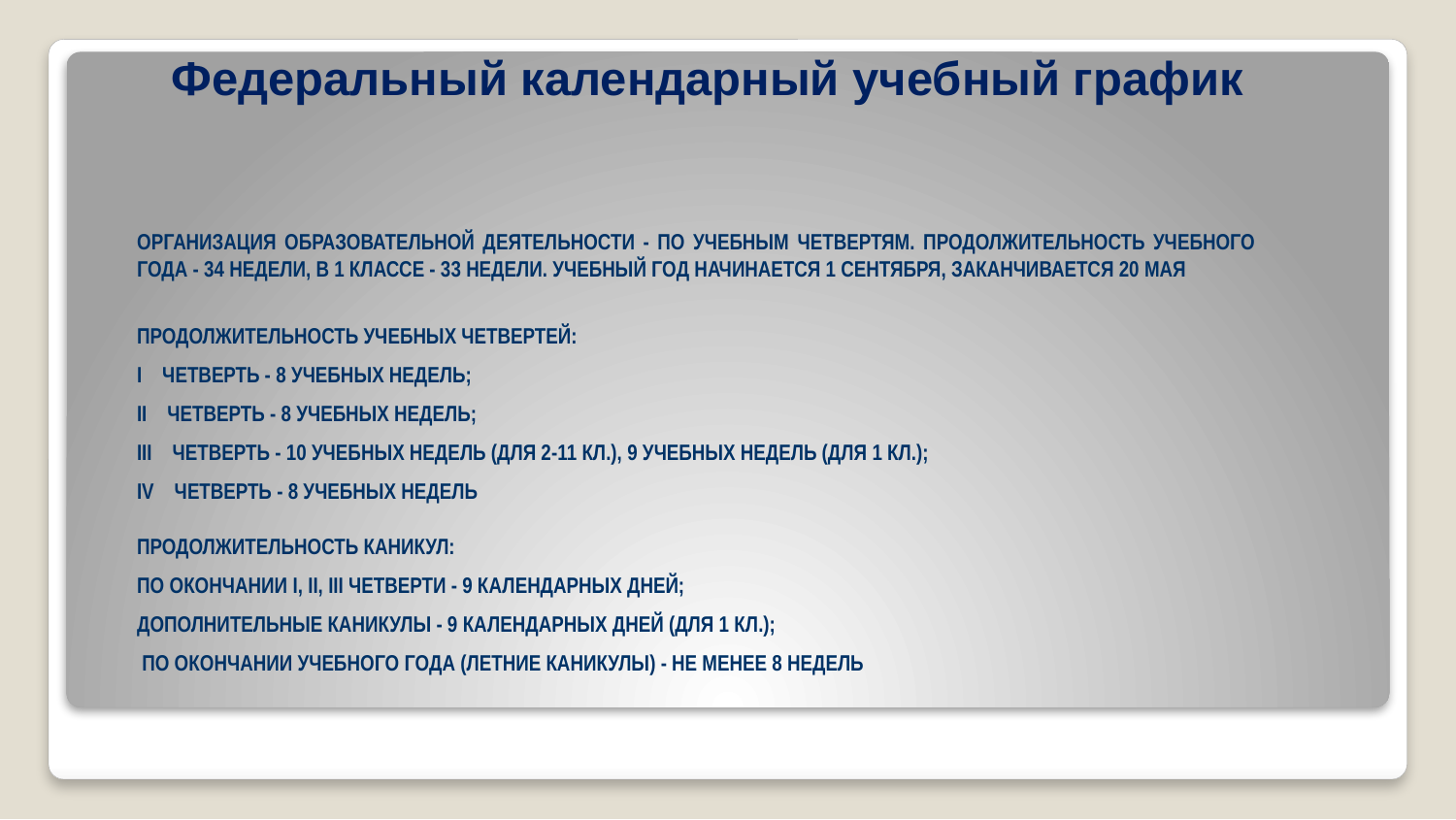

Федеральный календарный учебный график

ОРГАНИЗАЦИЯ ОБРАЗОВАТЕЛЬНОЙ ДЕЯТЕЛЬНОСТИ - ПО УЧЕБНЫМ ЧЕТВЕРТЯМ. ПРОДОЛЖИТЕЛЬНОСТЬ УЧЕБНОГО ГОДА - 34 НЕДЕЛИ, В 1 КЛАССЕ - 33 НЕДЕЛИ. УЧЕБНЫЙ ГОД НАЧИНАЕТСЯ 1 СЕНТЯБРЯ, ЗАКАНЧИВАЕТСЯ 20 МАЯ
ПРОДОЛЖИТЕЛЬНОСТЬ УЧЕБНЫХ ЧЕТВЕРТЕЙ:
I    ЧЕТВЕРТЬ - 8 УЧЕБНЫХ НЕДЕЛЬ;
II    ЧЕТВЕРТЬ - 8 УЧЕБНЫХ НЕДЕЛЬ;
III    ЧЕТВЕРТЬ - 10 УЧЕБНЫХ НЕДЕЛЬ (ДЛЯ 2-11 КЛ.), 9 УЧЕБНЫХ НЕДЕЛЬ (ДЛЯ 1 КЛ.);
IV    ЧЕТВЕРТЬ - 8 УЧЕБНЫХ НЕДЕЛЬ
ПРОДОЛЖИТЕЛЬНОСТЬ КАНИКУЛ:
ПО ОКОНЧАНИИ I, II, III ЧЕТВЕРТИ - 9 КАЛЕНДАРНЫХ ДНЕЙ;
ДОПОЛНИТЕЛЬНЫЕ КАНИКУЛЫ - 9 КАЛЕНДАРНЫХ ДНЕЙ (ДЛЯ 1 КЛ.);
 ПО ОКОНЧАНИИ УЧЕБНОГО ГОДА (ЛЕТНИЕ КАНИКУЛЫ) - НЕ МЕНЕЕ 8 НЕДЕЛЬ